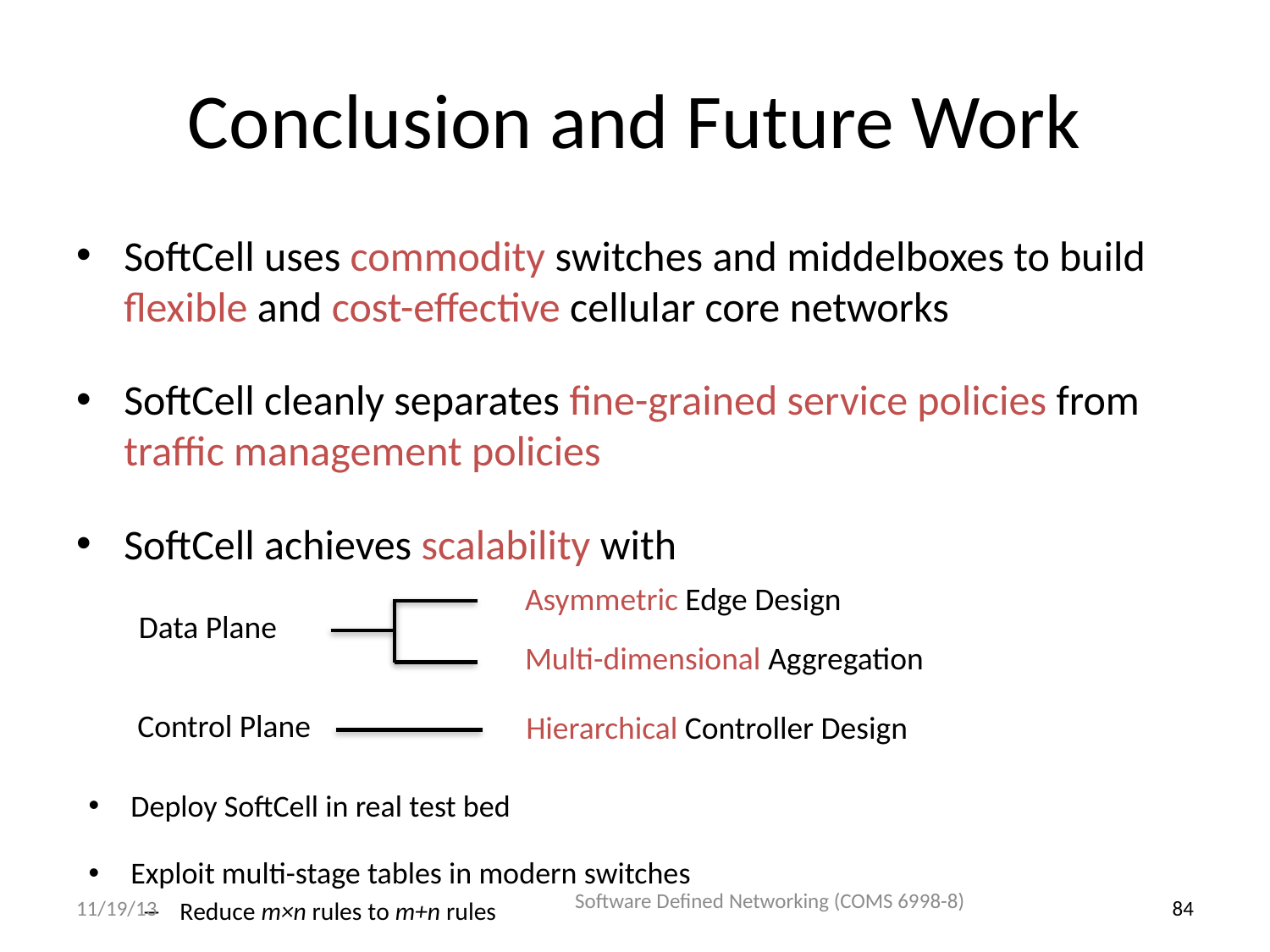

# Conclusion and Future Work
SoftCell uses commodity switches and middelboxes to build flexible and cost-effective cellular core networks

SoftCell cleanly separates fine-grained service policies from traffic management policies

SoftCell achieves scalability with
Asymmetric Edge Design
Data Plane
Multi-dimensional Aggregation
Control Plane
Hierarchical Controller Design
Deploy SoftCell in real test bed

Exploit multi-stage tables in modern switches
Reduce m×n rules to m+n rules

Software Defined Networking (COMS 6998-8)
11/19/13
84